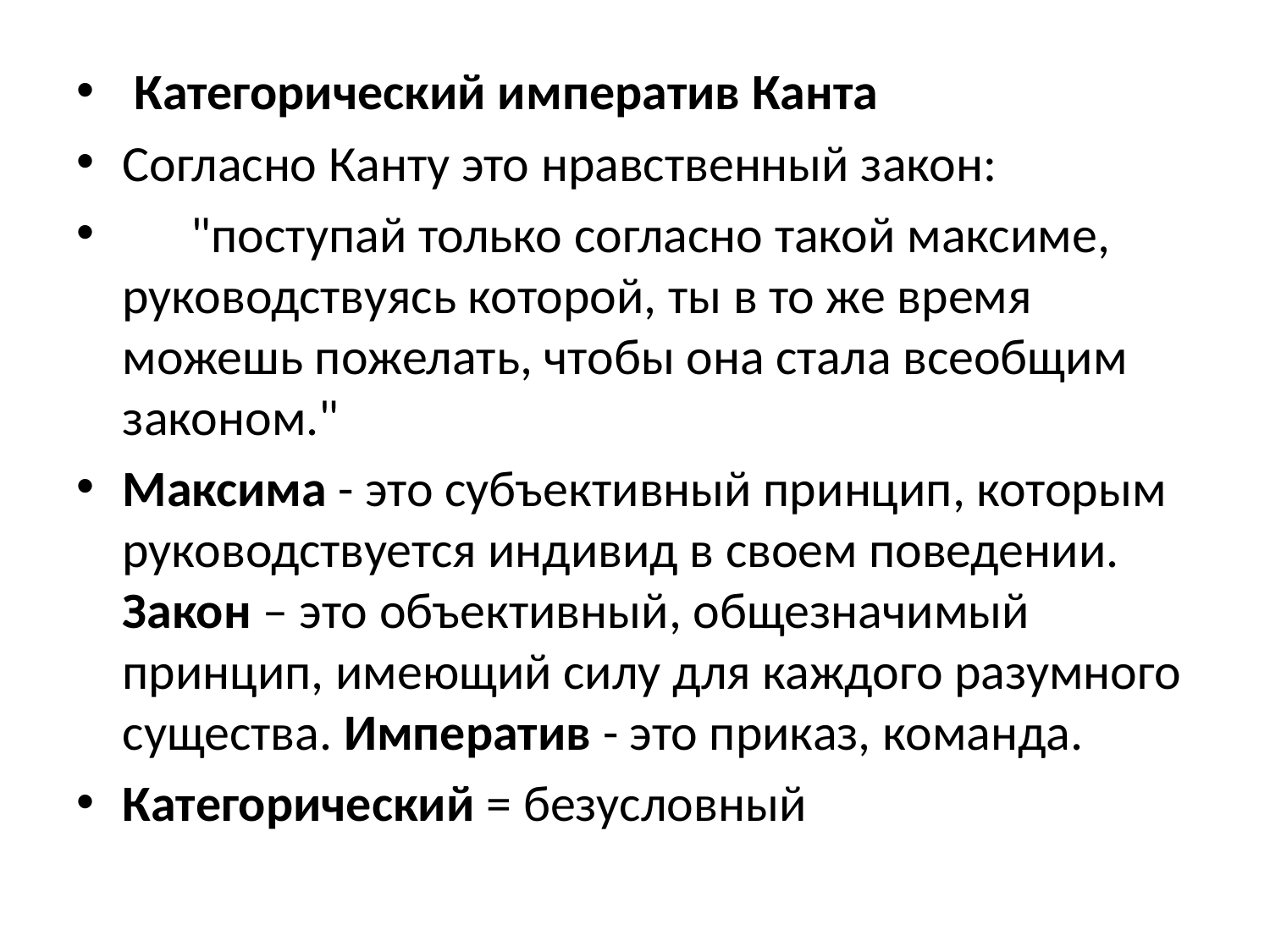

#
 Категорический императив Канта
Согласно Канту это нравственный закон:
      "поступай только согласно такой максиме, руководствуясь которой, ты в то же время можешь пожелать, чтобы она стала всеобщим законом."
Максима - это субъективный принцип, которым руководствуется индивид в своем поведении. Закон – это объективный, общезначимый принцип, имеющий силу для каждого разумного существа. Императив - это приказ, команда.
Категорический = безусловный